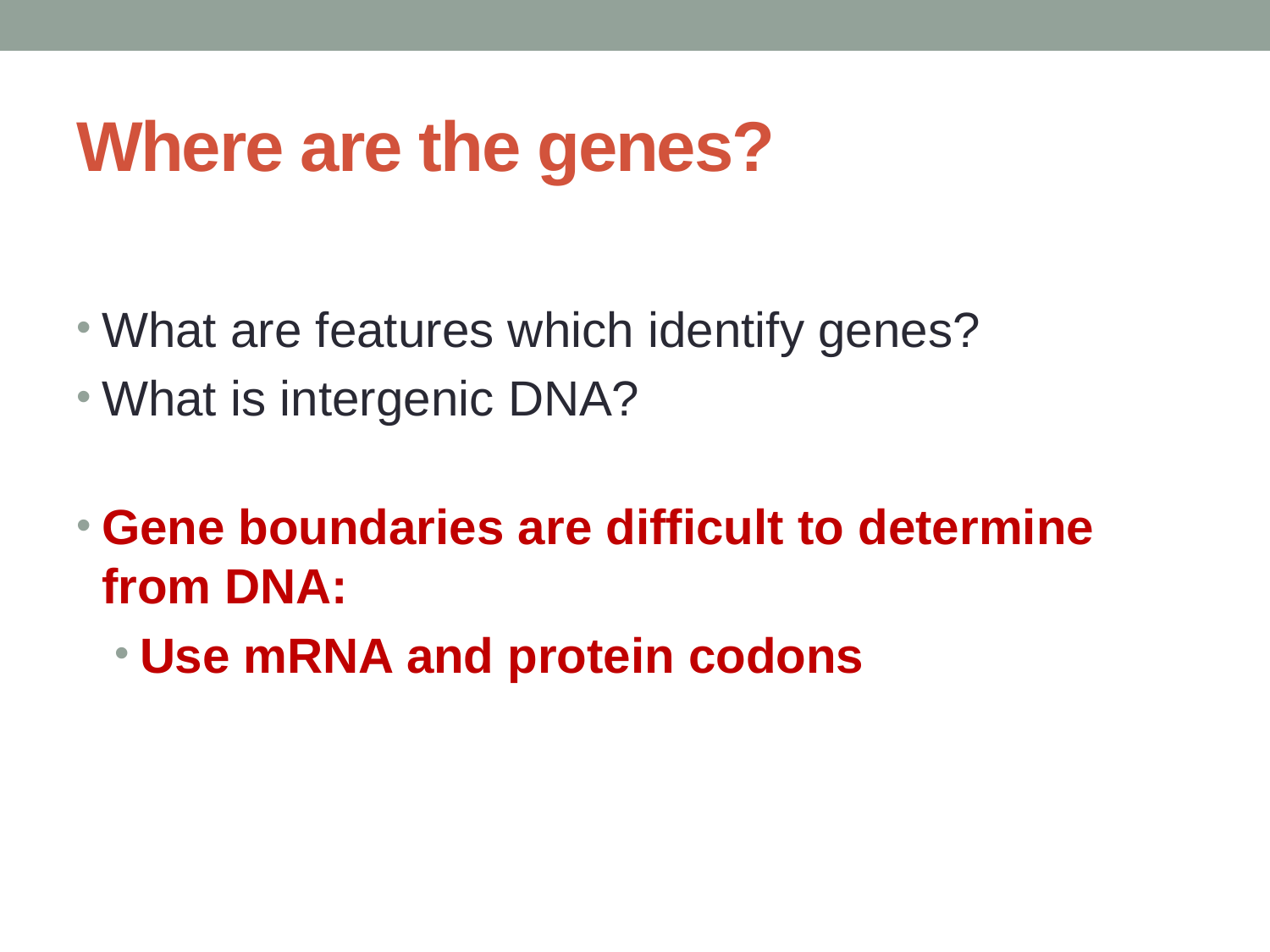

# Where are the genes?

What are features which identify genes?
What is intergenic DNA?

Gene boundaries are difficult to determine from DNA:
Use mRNA and protein codons